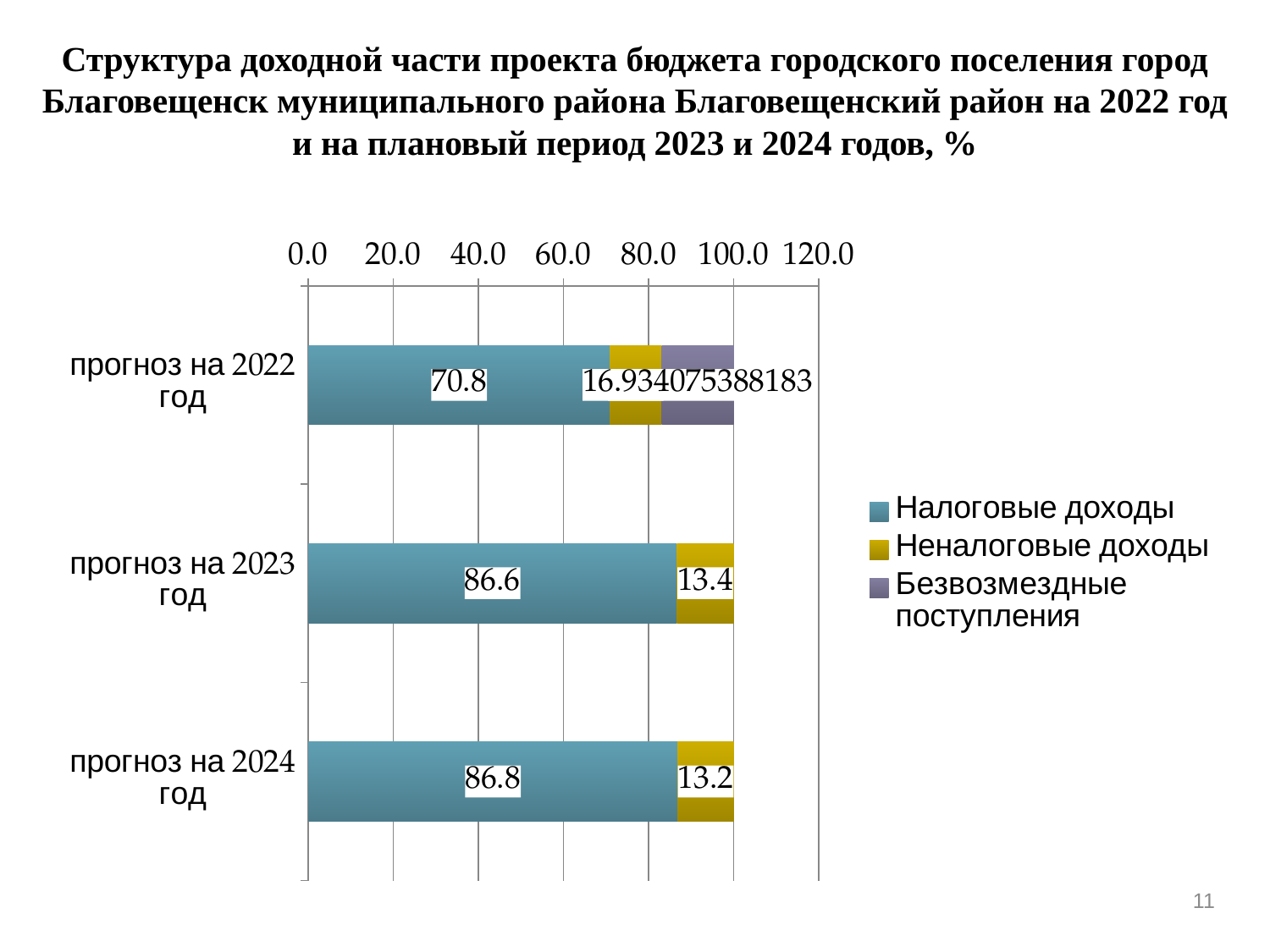

# Структура доходной части проекта бюджета городского поселения город Благовещенск муниципального района Благовещенский район на 2022 год и на плановый период 2023 и 2024 годов, %

### Chart

| Category | Налоговые доходы | Неналоговые доходы | Безвозмездные поступления |
|---|---|---|---|
| прогноз на 2022 год | 70.83037255768427 | 12.235552054132684 | 16.934075388183036 |
| прогноз на 2023 год | 86.59658344283837 | 13.403416557161629 | None |
| прогноз на 2024 год | 86.77901874750698 | 13.220981252493019 | None |
11